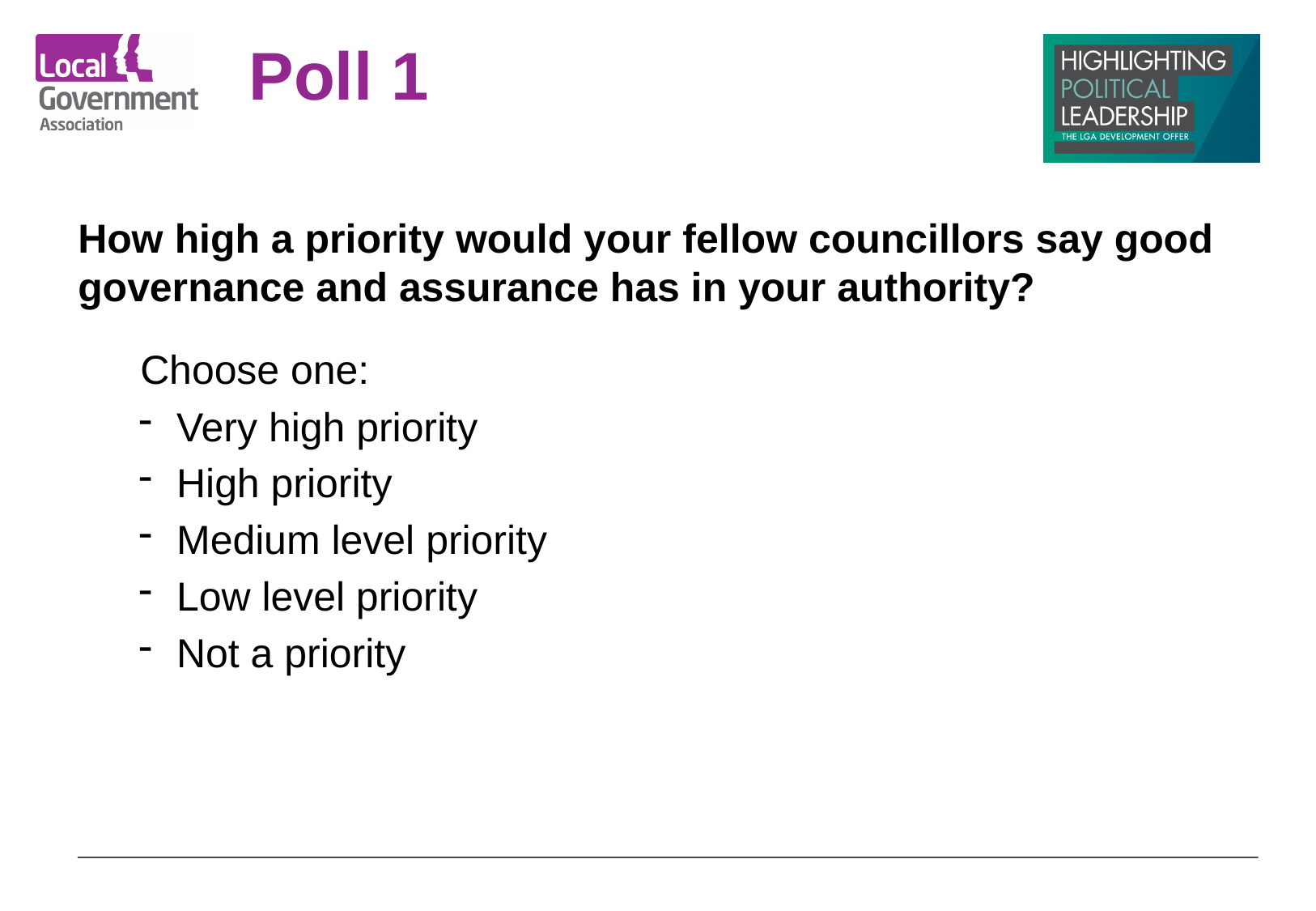

# Poll 1
How high a priority would your fellow councillors say good governance and assurance has in your authority?

 Choose one:
Very high priority
High priority
Medium level priority
Low level priority
Not a priority